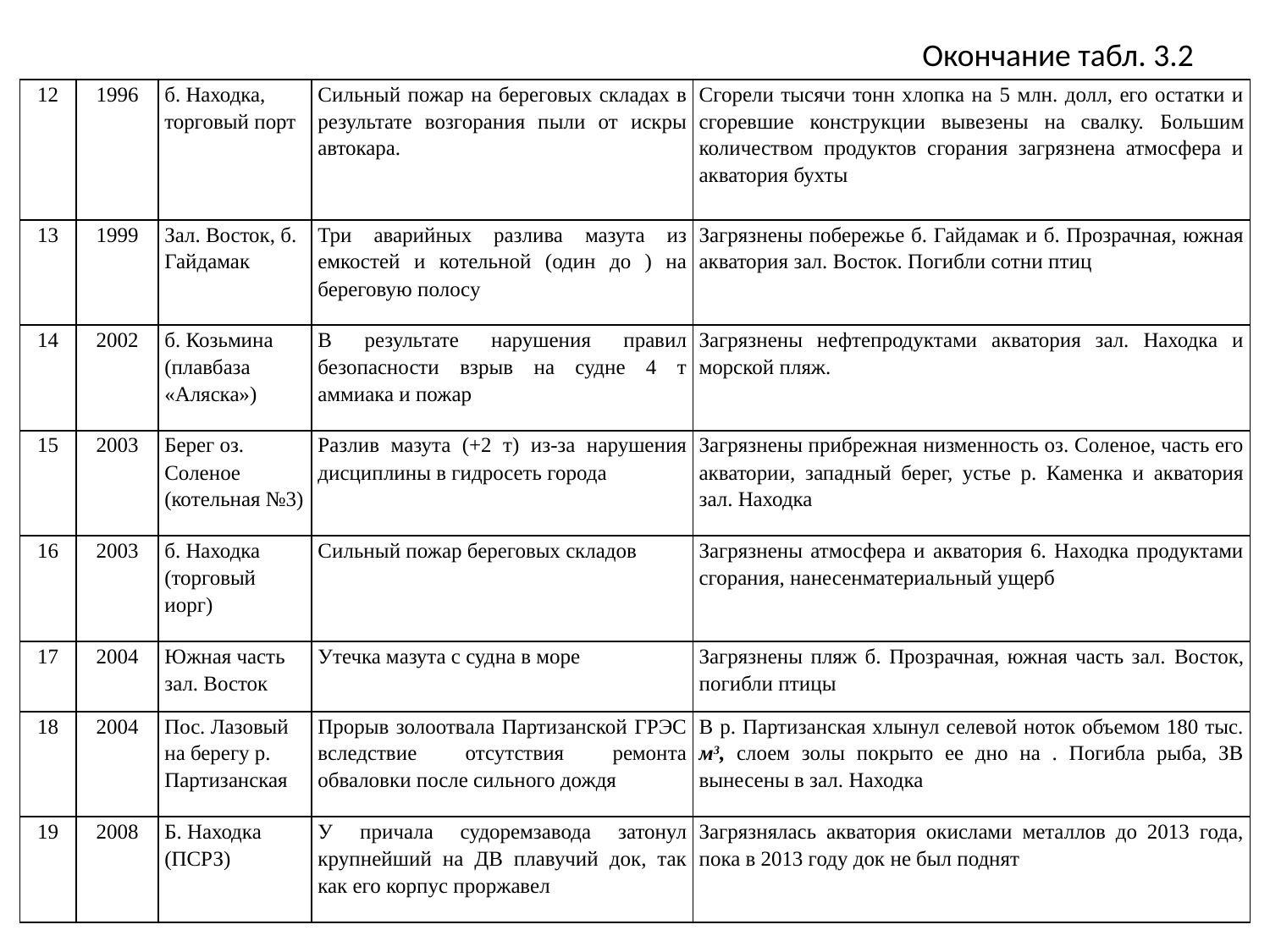

# Окончание табл. 3.2
| 12 | 1996 | б. Находка, торговый порт | Сильный пожар на береговых складах в результате возгорания пыли от искры автокара. | Сгорели тысячи тонн хлопка на 5 млн. долл, его остатки и сгоревшие конструкции вывезены на свалку. Большим количеством продуктов сгорания загрязнена атмосфера и акватория бухты |
| --- | --- | --- | --- | --- |
| 13 | 1999 | Зал. Восток, б. Гайдамак | Три аварийных разлива мазута из емкостей и котельной (один до ) на береговую полосу | Загрязнены побережье б. Гайдамак и б. Прозрачная, южная акватория зал. Восток. Погибли сотни птиц |
| 14 | 2002 | б. Козьмина (плавбаза «Аляска») | В результате нарушения правил безопасности взрыв на судне 4 т аммиака и пожар | Загрязнены нефтепродуктами акватория зал. Находка и морской пляж. |
| 15 | 2003 | Берег оз. Соленое (котельная №3) | Разлив мазута (+2 т) из-за нарушения дисциплины в гидросеть города | Загрязнены прибрежная низменность оз. Соленое, часть его акватории, западный берег, устье р. Каменка и акватория зал. Находка |
| 16 | 2003 | б. Находка (торговый иорг) | Сильный пожар береговых складов | Загрязнены атмосфера и акватория 6. Находка продуктами сгорания, нанесенматериальный ущерб |
| 17 | 2004 | Южная часть зал. Восток | Утечка мазута с судна в море | Загрязнены пляж б. Прозрачная, южная часть зал. Восток, погибли птицы |
| 18 | 2004 | Пос. Лазовый на берегу р. Партизанская | Прорыв золоотвала Партизанской ГРЭС вследствие отсутствия ремонта обваловки после сильного дождя | В р. Партизанская хлынул селевой ноток объемом 180 тыс. м3, слоем золы покрыто ее дно на . Погибла рыба, ЗВ вынесены в зал. Находка |
| 19 | 2008 | Б. Находка (ПСРЗ) | У причала судоремзавода затонул крупнейший на ДВ плавучий док, так как его корпус проржавел | Загрязнялась акватория окислами металлов до 2013 года, пока в 2013 году док не был поднят |